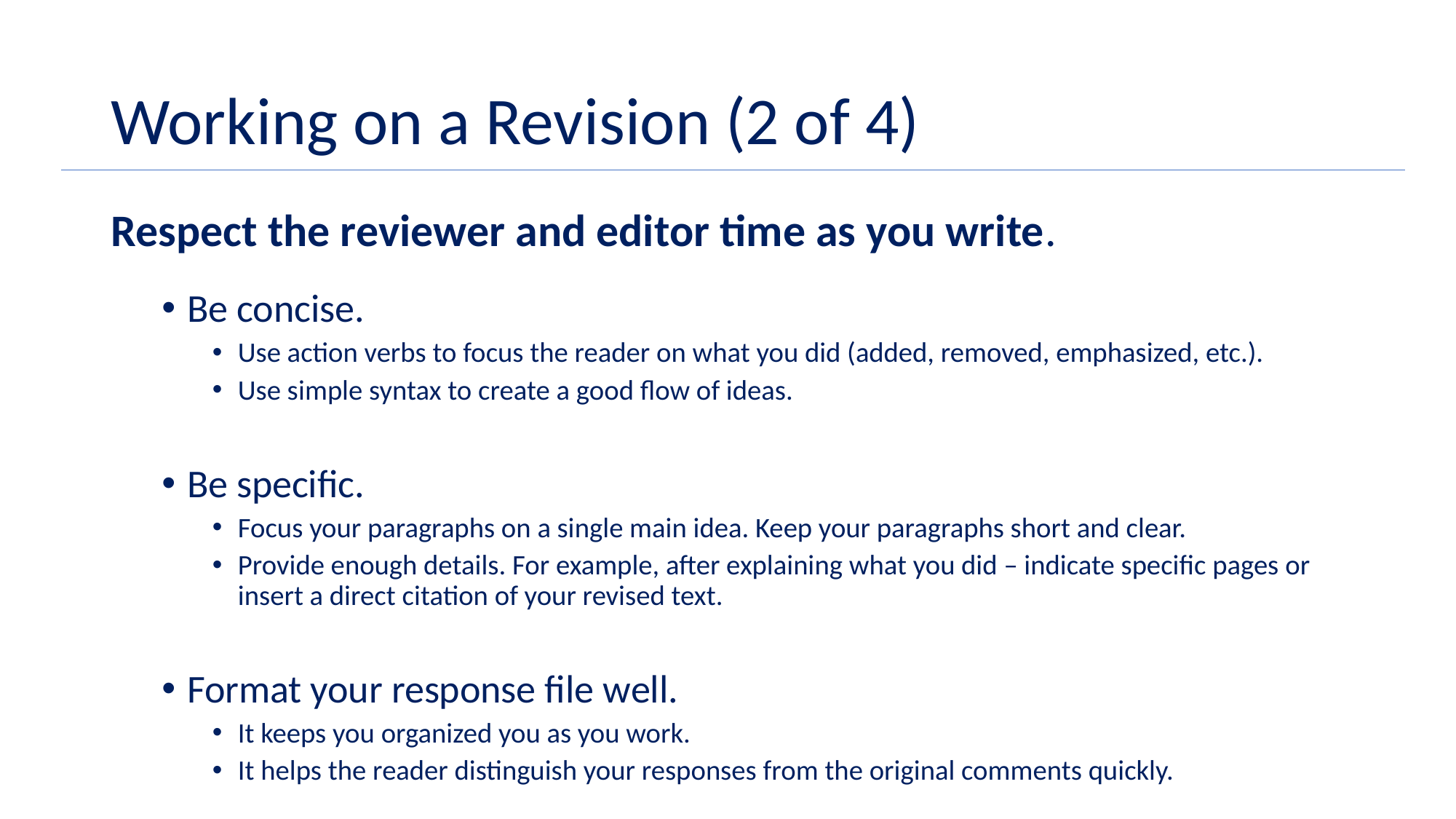

# Working on a Revision (2 of 4)
Respect the reviewer and editor time as you write.
Be concise.
Use action verbs to focus the reader on what you did (added, removed, emphasized, etc.).
Use simple syntax to create a good flow of ideas.

Be specific.
Focus your paragraphs on a single main idea. Keep your paragraphs short and clear.
Provide enough details. For example, after explaining what you did – indicate specific pages or insert a direct citation of your revised text.

Format your response file well.
It keeps you organized you as you work.
It helps the reader distinguish your responses from the original comments quickly.